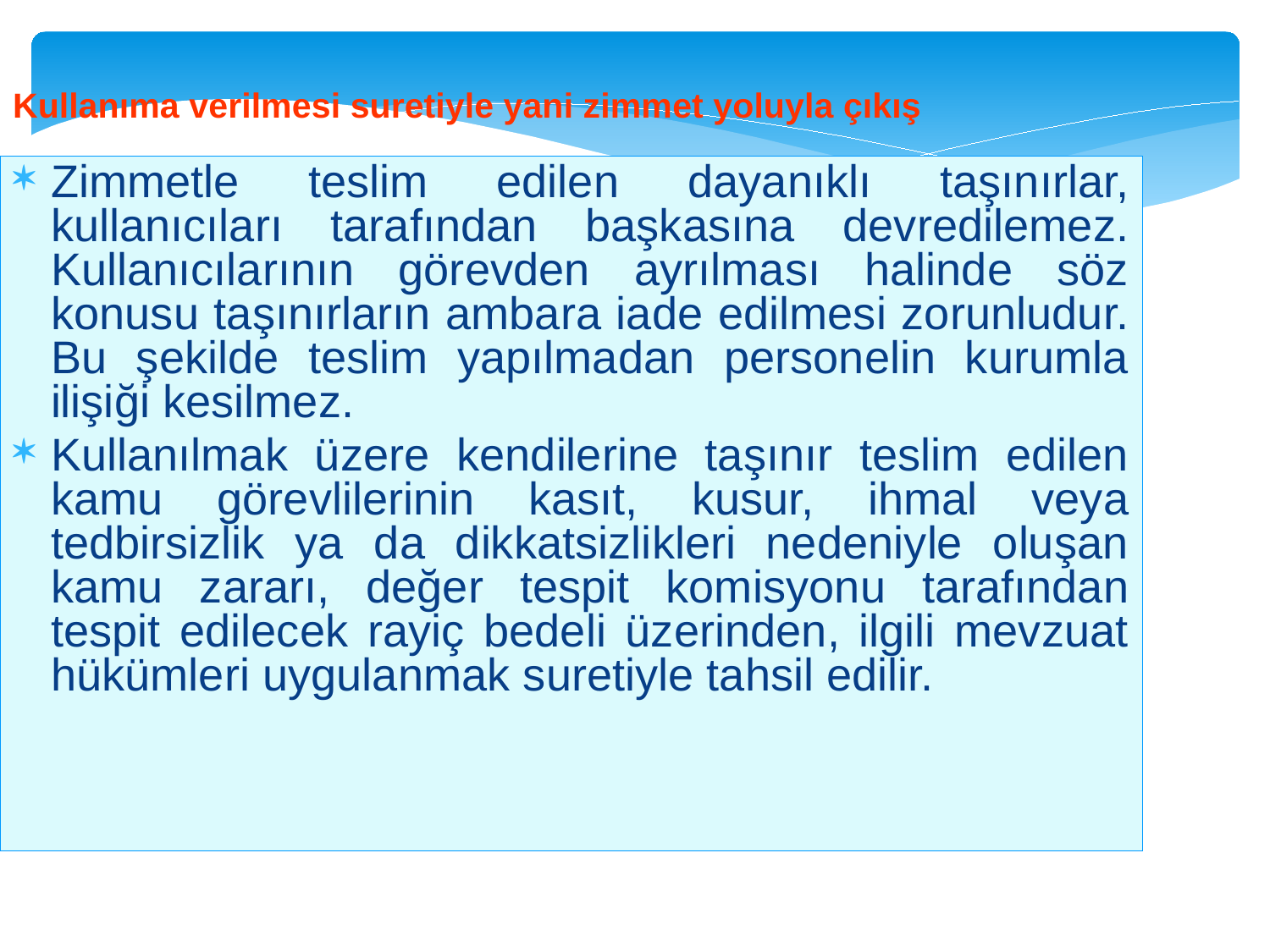

Kullanıma verilmesi suretiyle yani zimmet yoluyla çıkış
Zimmetle teslim edilen dayanıklı taşınırlar, kullanıcıları tarafından başkasına devredilemez. Kullanıcılarının görevden ayrılması halinde söz konusu taşınırların ambara iade edilmesi zorunludur. Bu şekilde teslim yapılmadan personelin kurumla ilişiği kesilmez.
Kullanılmak üzere kendilerine taşınır teslim edilen kamu görevlilerinin kasıt, kusur, ihmal veya tedbirsizlik ya da dikkatsizlikleri nedeniyle oluşan kamu zararı, değer tespit komisyonu tarafından tespit edilecek rayiç bedeli üzerinden, ilgili mevzuat hükümleri uygulanmak suretiyle tahsil edilir.